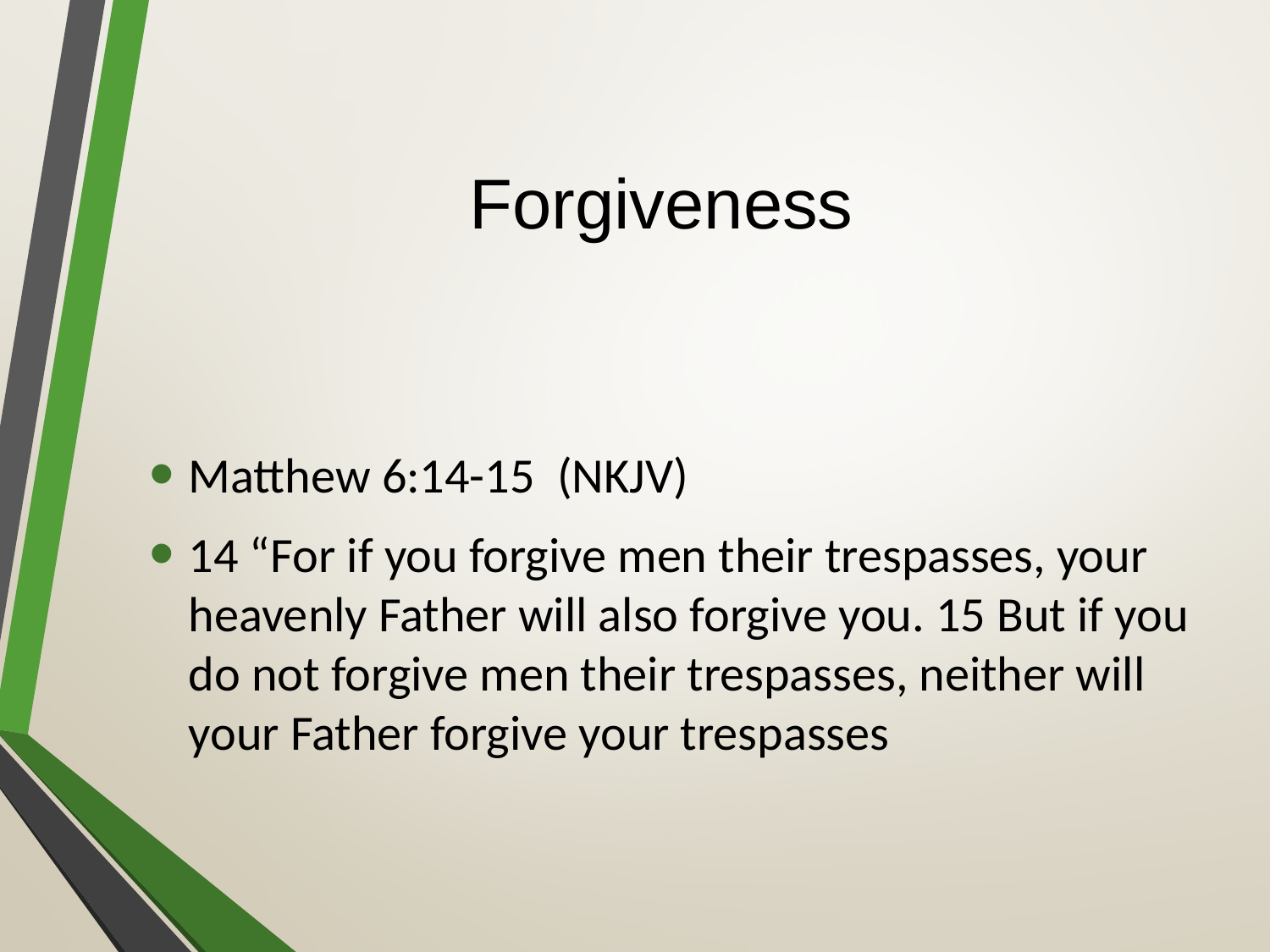

# Forgiveness
Matthew 6:14-15  (NKJV)
14 “For if you forgive men their trespasses, your heavenly Father will also forgive you. 15 But if you do not forgive men their trespasses, neither will your Father forgive your trespasses